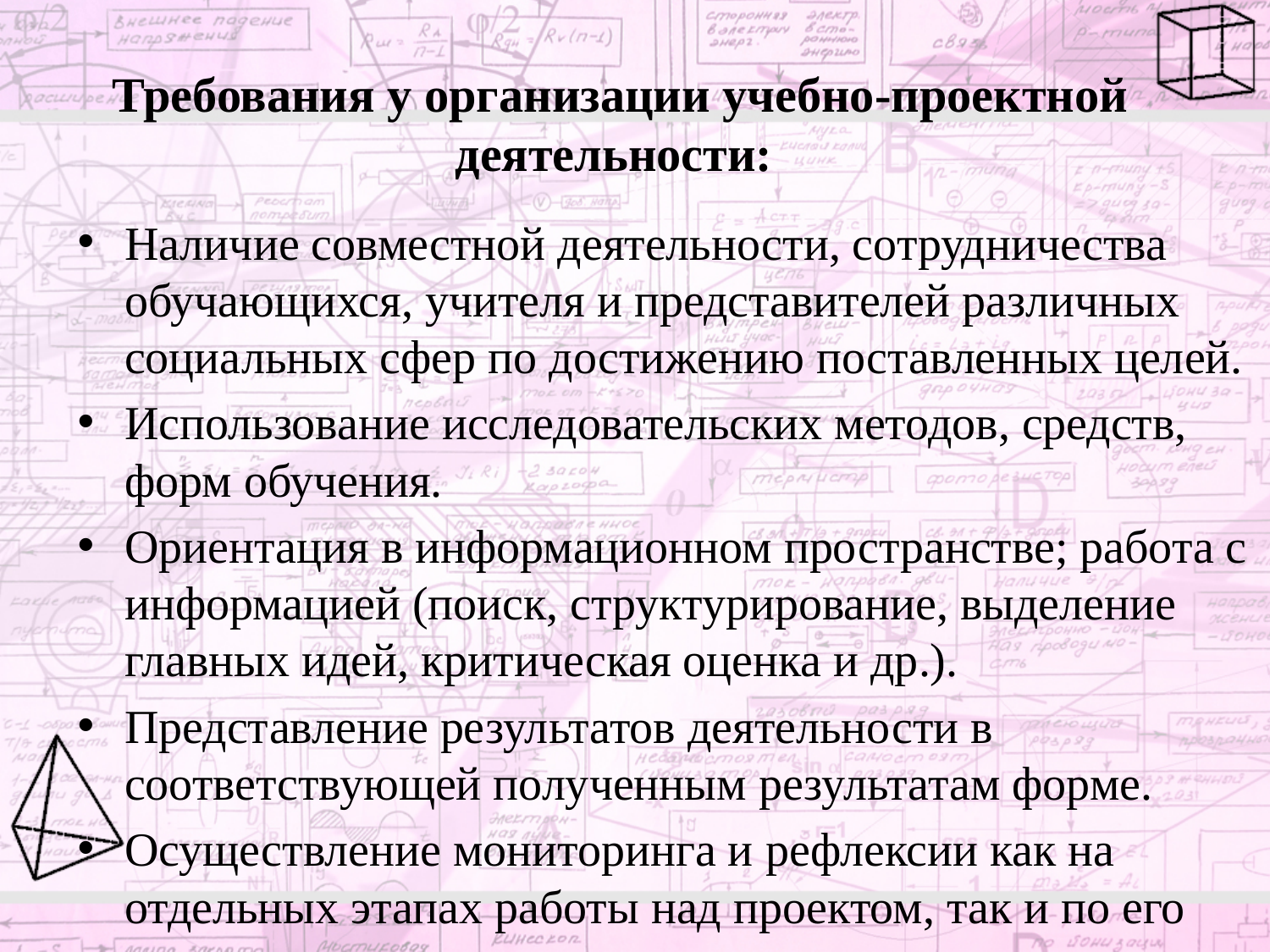

Требования у организации учебно-проектной деятельности:
Наличие совместной деятельности, сотрудничества обучающихся, учителя и представителей различных социальных сфер по достижению поставленных целей.
Использование исследовательских методов, средств, форм обучения.
Ориентация в информационном пространстве; работа с информацией (поиск, структурирование, выделение главных идей, критическая оценка и др.).
Представление результатов деятельности в соответствующей полученным результатам форме.
Осуществление мониторинга и рефлексии как на отдельных этапах работы над проектом, так и по его завершению.